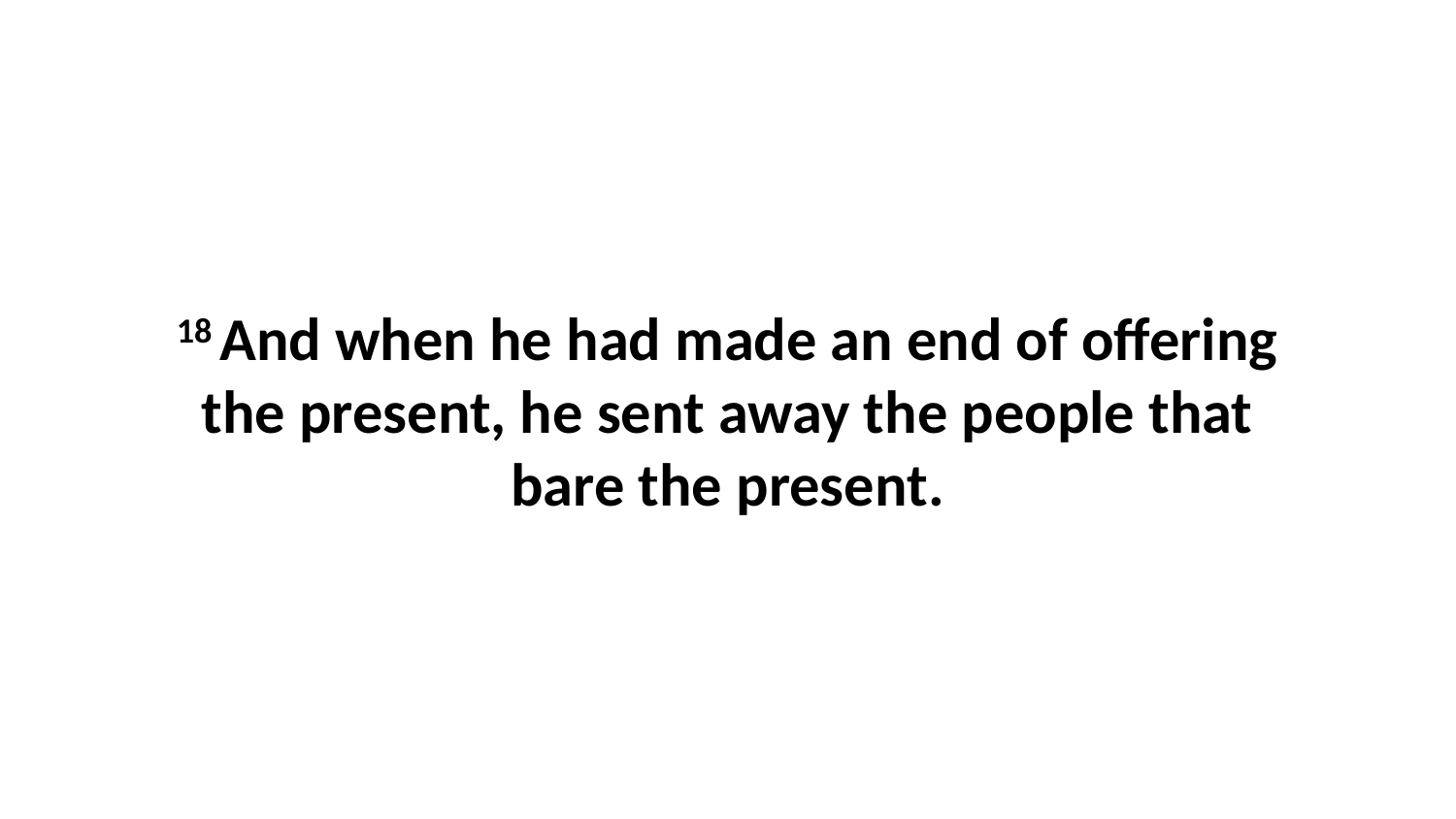

18 And when he had made an end of offering the present, he sent away the people that bare the present.